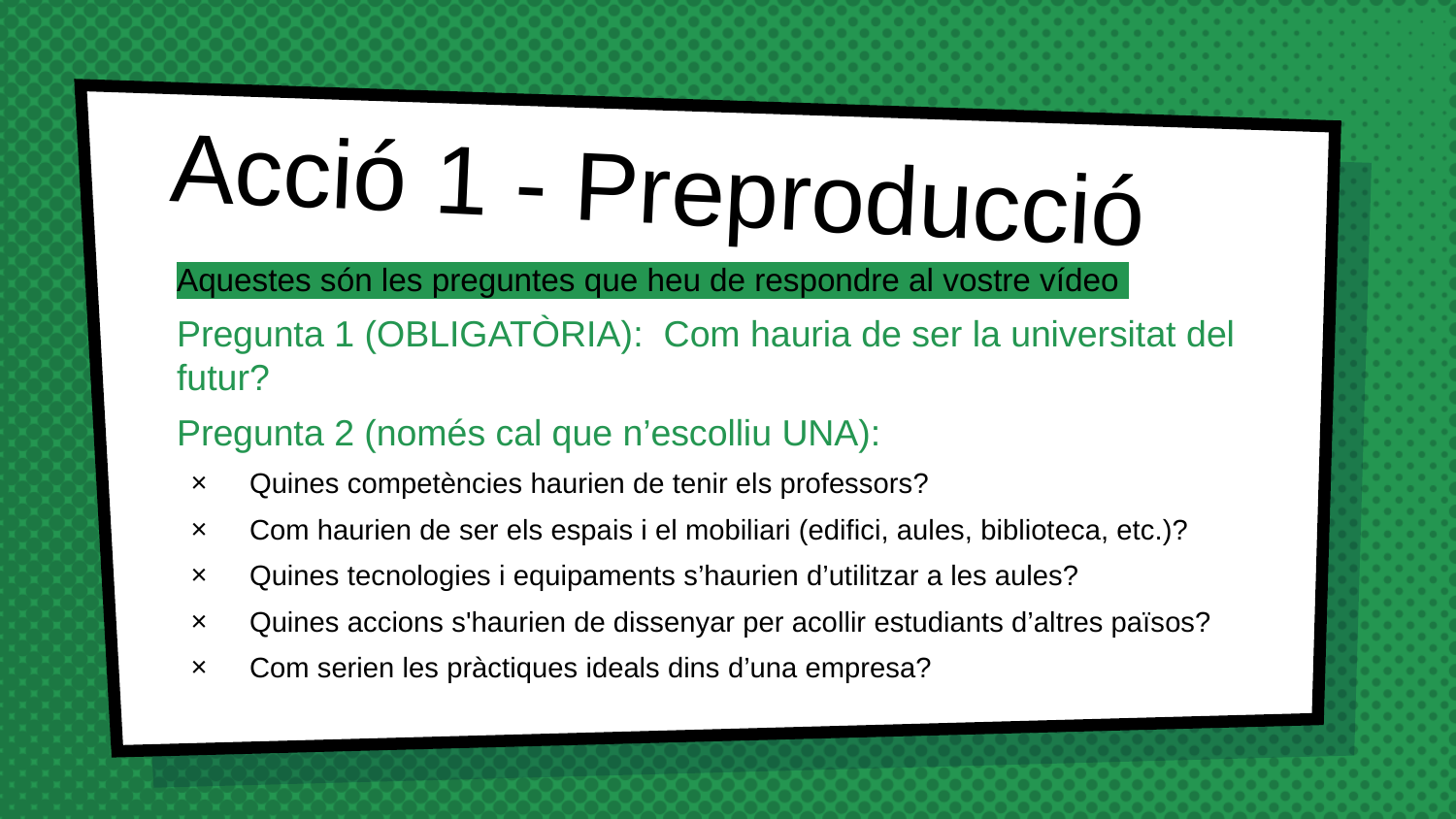

# Acció 1 - Preproducció
Aquestes són les preguntes que heu de respondre al vostre vídeo
Pregunta 1 (OBLIGATÒRIA):  Com hauria de ser la universitat del futur?
Pregunta 2 (només cal que n’escolliu UNA):
Quines competències haurien de tenir els professors?
Com haurien de ser els espais i el mobiliari (edifici, aules, biblioteca, etc.)?
Quines tecnologies i equipaments s’haurien d’utilitzar a les aules?
Quines accions s'haurien de dissenyar per acollir estudiants d’altres països?
Com serien les pràctiques ideals dins d’una empresa?